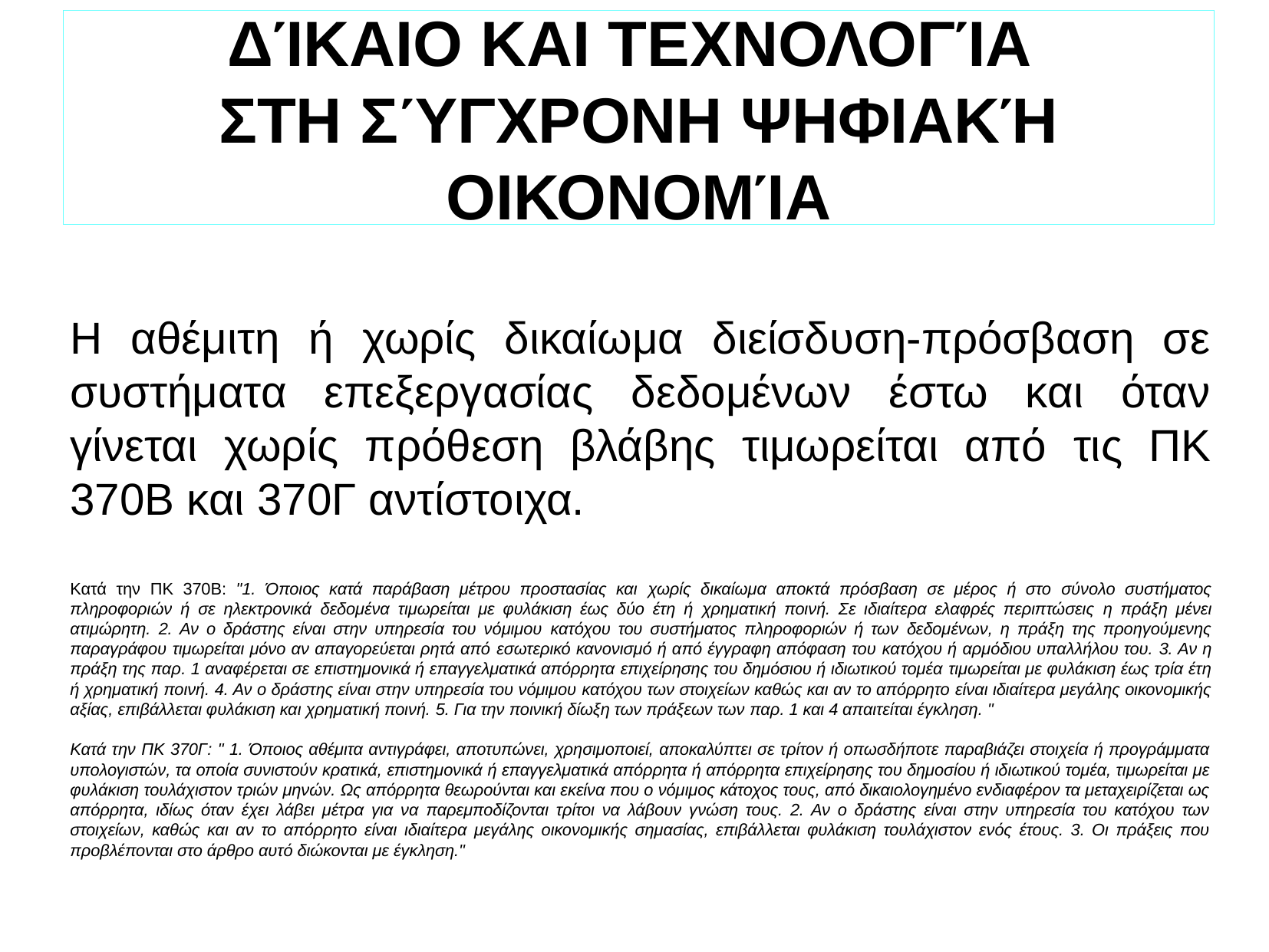

ΔΊΚΑΙΟ ΚΑΙ ΤΕΧΝΟΛΟΓΊΑ
ΣΤΗ ΣΎΓΧΡΟΝΗ ΨΗΦΙΑΚΉ ΟΙΚΟΝΟΜΊΑ
Η αθέμιτη ή χωρίς δικαίωμα διείσδυση-πρόσβαση σε συστήματα επεξεργασίας δεδομένων έστω και όταν γίνεται χωρίς πρόθεση βλάβης τιμωρείται από τις ΠΚ 370Β και 370Γ αντίστοιχα.

Κατά την ΠΚ 370Β: "1. Όποιος κατά παράβαση μέτρου προστασίας και χωρίς δικαίωμα αποκτά πρόσβαση σε μέρος ή στο σύνολο συστήματος πληροφοριών ή σε ηλεκτρονικά δεδομένα τιμωρείται με φυλάκιση έως δύο έτη ή χρηματική ποινή. Σε ιδιαίτερα ελαφρές περιπτώσεις η πράξη μένει ατιμώρητη. 2. Αν ο δράστης είναι στην υπηρεσία του νόμιμου κατόχου του συστήματος πληροφοριών ή των δεδομένων, η πράξη της προηγούμενης παραγράφου τιμωρείται μόνο αν απαγορεύεται ρητά από εσωτερικό κανονισμό ή από έγγραφη απόφαση του κατόχου ή αρμόδιου υπαλλήλου του. 3. Αν η πράξη της παρ. 1 αναφέρεται σε επιστημονικά ή επαγγελματικά απόρρητα επιχείρησης του δημόσιου ή ιδιωτικού τομέα τιμωρείται με φυλάκιση έως τρία έτη ή χρηματική ποινή. 4. Αν ο δράστης είναι στην υπηρεσία του νόμιμου κατόχου των στοιχείων καθώς και αν το απόρρητο είναι ιδιαίτερα μεγάλης οικονομικής αξίας, επιβάλλεται φυλάκιση και χρηματική ποινή. 5. Για την ποινική δίωξη των πράξεων των παρ. 1 και 4 απαιτείται έγκληση. "

Κατά την ΠΚ 370Γ: " 1. Όποιος αθέμιτα αντιγράφει, αποτυπώνει, χρησιμοποιεί, αποκαλύπτει σε τρίτον ή οπωσδήποτε παραβιάζει στοιχεία ή προγράμματα υπολογιστών, τα οποία συνιστούν κρατικά, επιστημονικά ή επαγγελματικά απόρρητα ή απόρρητα επιχείρησης του δημοσίου ή ιδιωτικού τομέα, τιμωρείται με φυλάκιση τουλάχιστον τριών μηνών. Ως απόρρητα θεωρούνται και εκείνα που ο νόμιμος κάτοχος τους, από δικαιολογημένο ενδιαφέρον τα μεταχειρίζεται ως απόρρητα, ιδίως όταν έχει λάβει μέτρα για να παρεμποδίζονται τρίτοι να λάβουν γνώση τους. 2. Αν ο δράστης είναι στην υπηρεσία του κατόχου των στοιχείων, καθώς και αν το απόρρητο είναι ιδιαίτερα μεγάλης οικονομικής σημασίας, επιβάλλεται φυλάκιση τουλάχιστον ενός έτους. 3. Οι πράξεις που προβλέπονται στο άρθρο αυτό διώκονται με έγκληση."